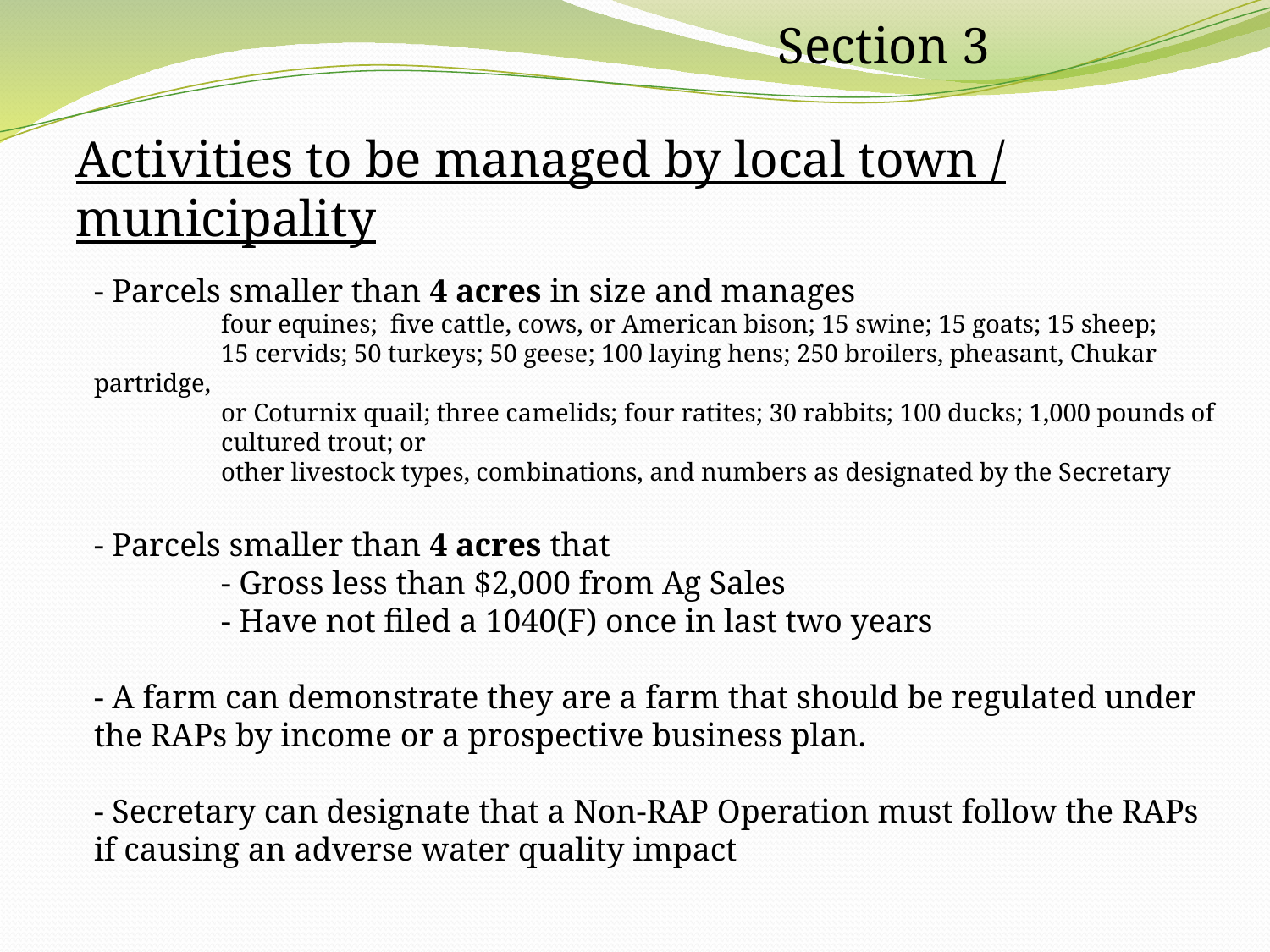

Section 3
Activities to be managed by local town / municipality
- Parcels smaller than 4 acres in size and manages
	four equines;  five cattle, cows, or American bison; 15 swine; 15 goats; 15 sheep;
	15 cervids; 50 turkeys; 50 geese; 100 laying hens; 250 broilers, pheasant, Chukar partridge,
	or Coturnix quail; three camelids; four ratites; 30 rabbits; 100 ducks; 1,000 pounds of
	cultured trout; or
	other livestock types, combinations, and numbers as designated by the Secretary

- Parcels smaller than 4 acres that
	- Gross less than $2,000 from Ag Sales
	- Have not filed a 1040(F) once in last two years

- A farm can demonstrate they are a farm that should be regulated under the RAPs by income or a prospective business plan.

- Secretary can designate that a Non-RAP Operation must follow the RAPs if causing an adverse water quality impact